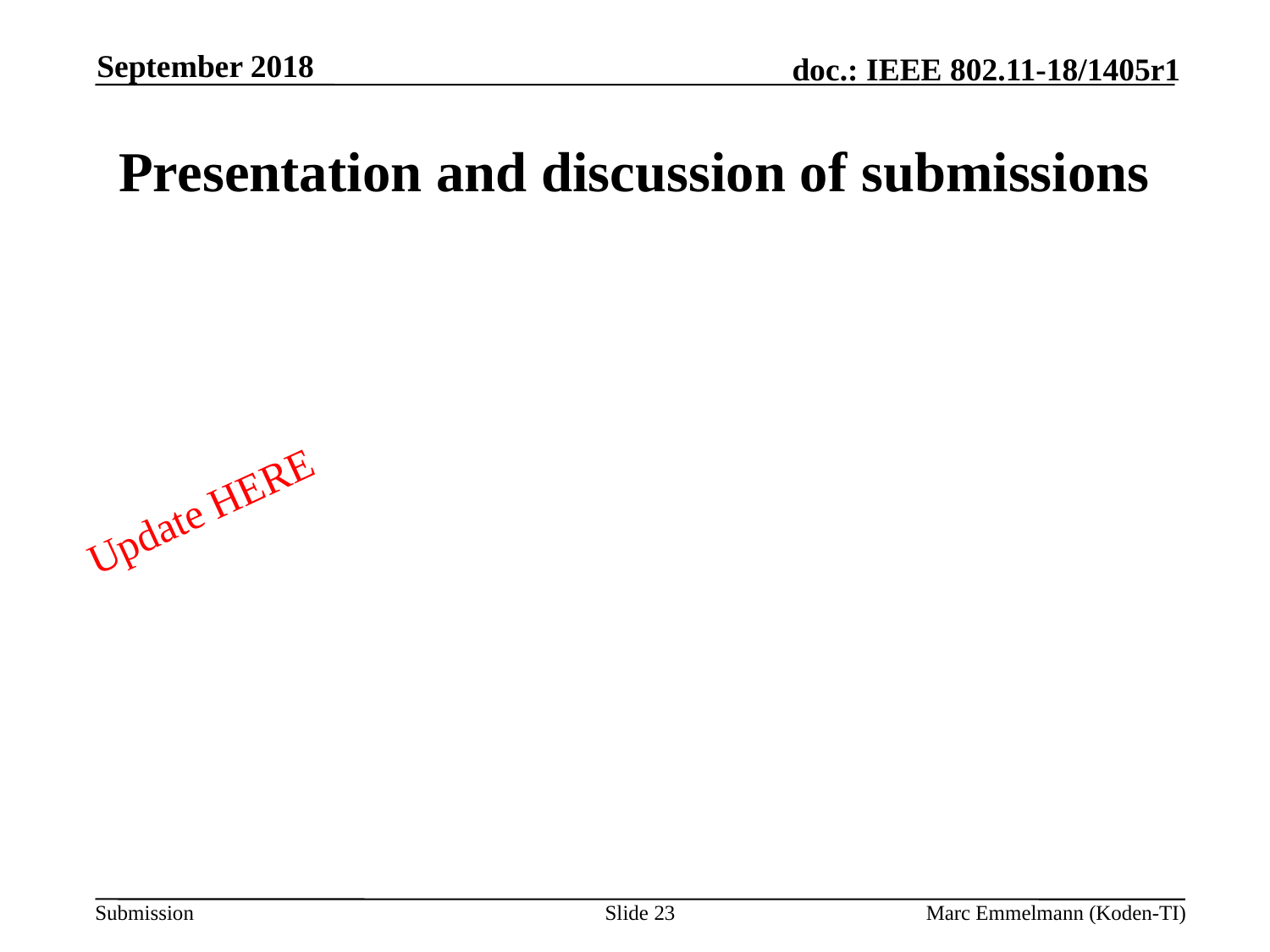

September 2018
# Presentation and discussion of submissions

Update HERE
Slide 23
Marc Emmelmann (Koden-TI)